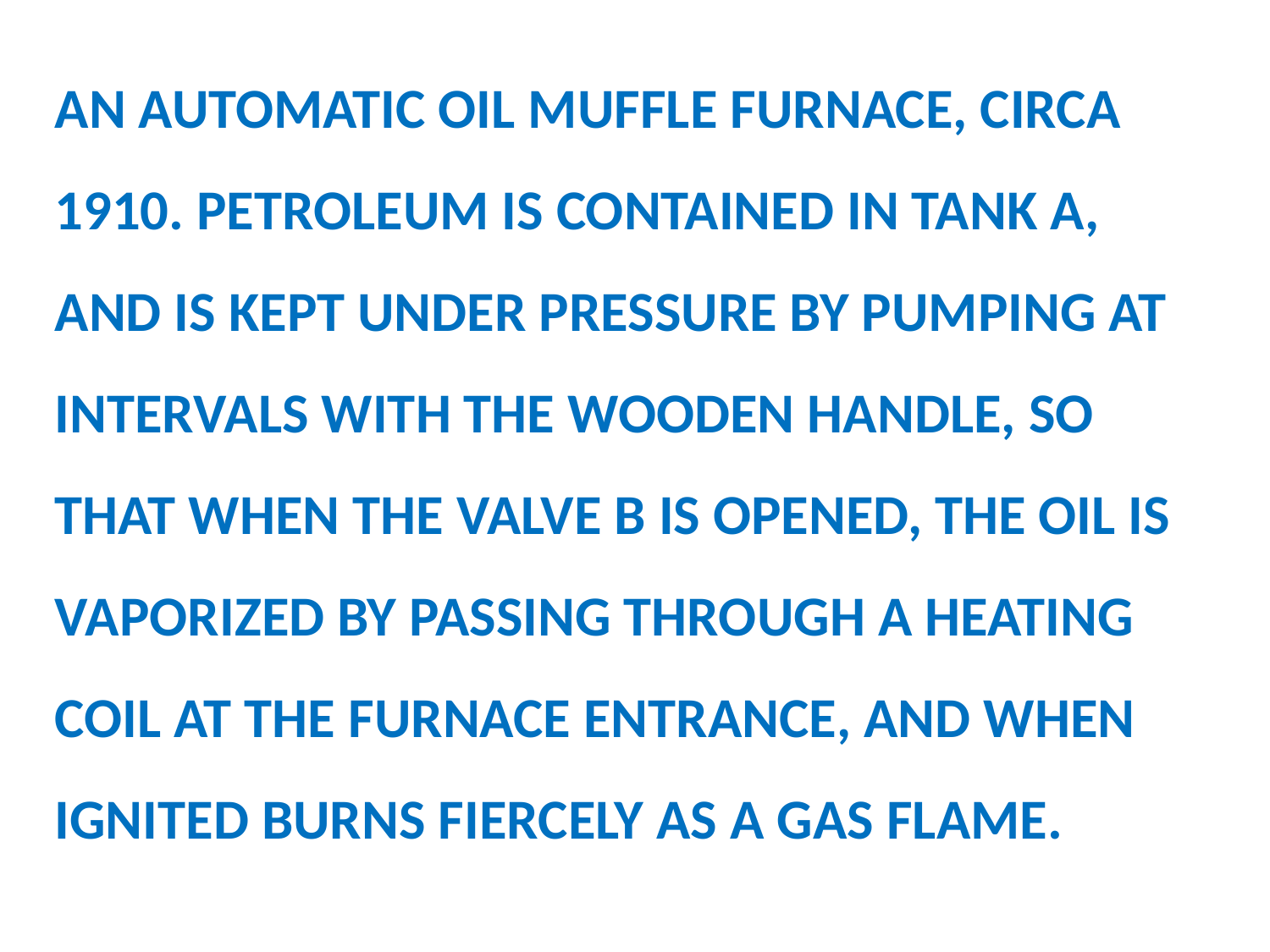

AN AUTOMATIC OIL MUFFLE FURNACE, CIRCA 1910. PETROLEUM IS CONTAINED IN TANK A, AND IS KEPT UNDER PRESSURE BY PUMPING AT INTERVALS WITH THE WOODEN HANDLE, SO THAT WHEN THE VALVE B IS OPENED, THE OIL IS VAPORIZED BY PASSING THROUGH A HEATING COIL AT THE FURNACE ENTRANCE, AND WHEN IGNITED BURNS FIERCELY AS A GAS FLAME.